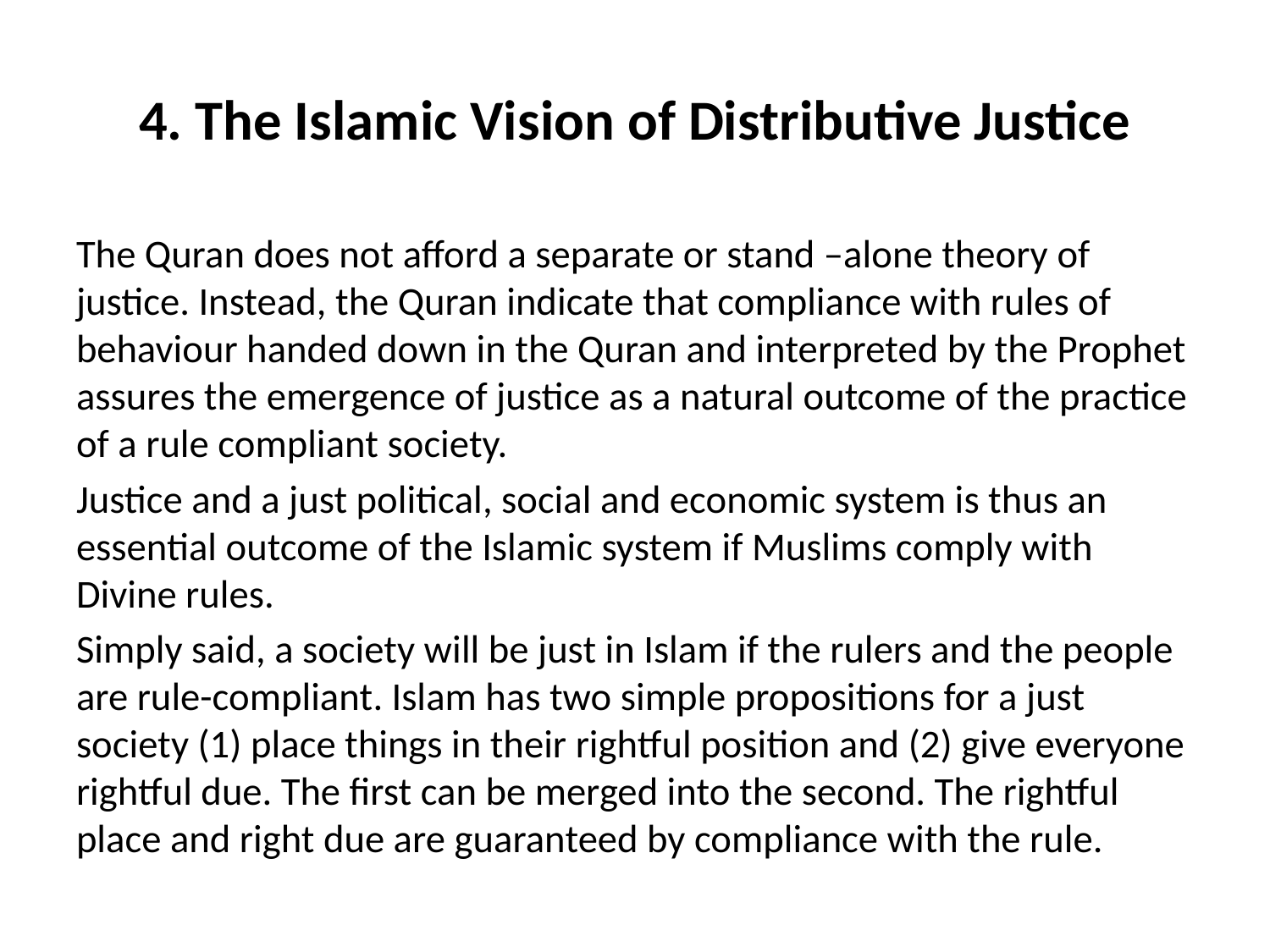

# 4. The Islamic Vision of Distributive Justice
The Quran does not afford a separate or stand –alone theory of justice. Instead, the Quran indicate that compliance with rules of behaviour handed down in the Quran and interpreted by the Prophet assures the emergence of justice as a natural outcome of the practice of a rule compliant society.
Justice and a just political, social and economic system is thus an essential outcome of the Islamic system if Muslims comply with Divine rules.
Simply said, a society will be just in Islam if the rulers and the people are rule-compliant. Islam has two simple propositions for a just society (1) place things in their rightful position and (2) give everyone rightful due. The first can be merged into the second. The rightful place and right due are guaranteed by compliance with the rule.